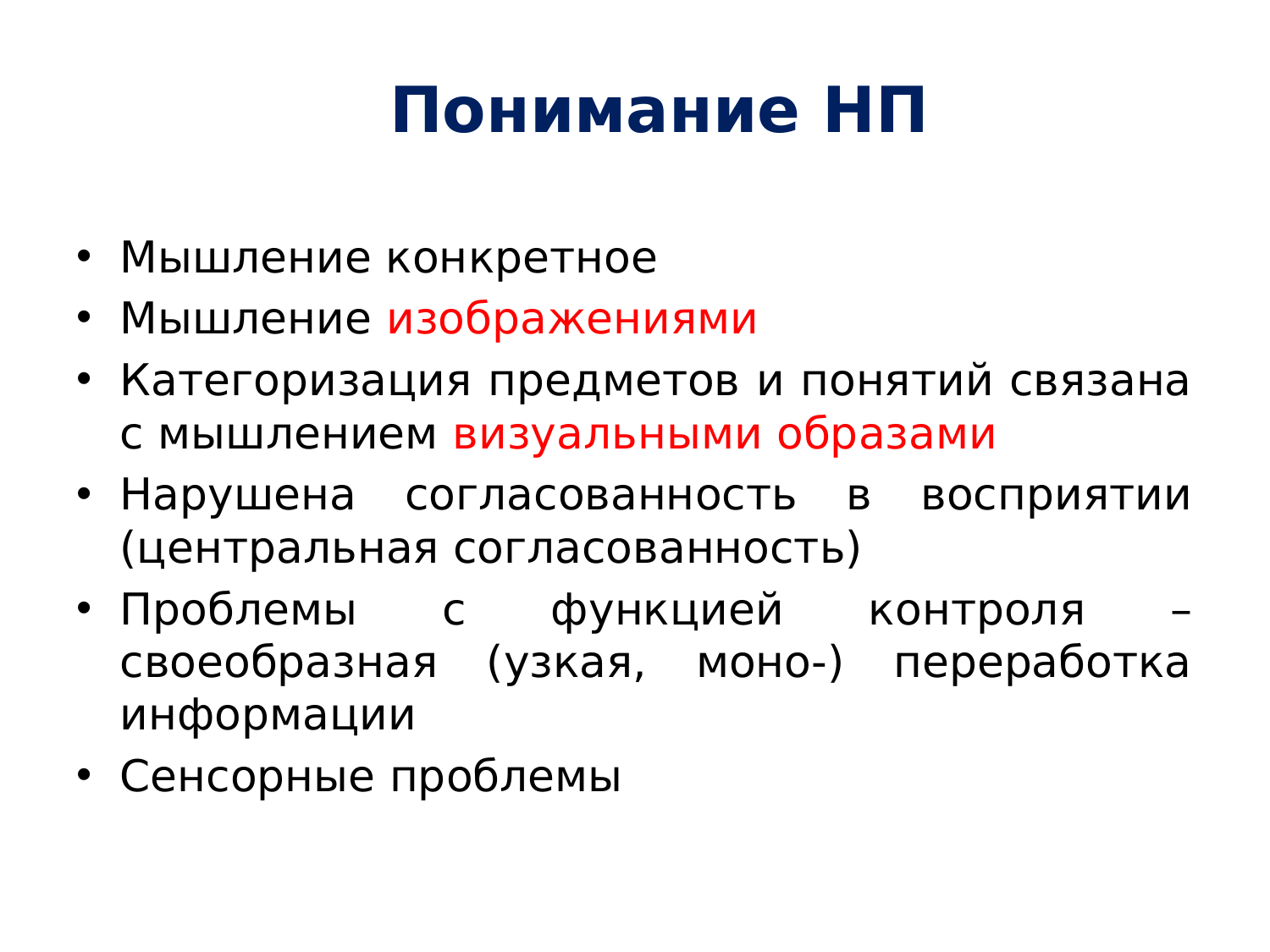

# Понимание НП
Мышление конкретное
Мышление изображениями
Категоризация предметов и понятий связана с мышлением визуальными образами
Нарушена согласованность в восприятии (центральная согласованность)
Проблемы с функцией контроля – своеобразная (узкая, моно-) переработка информации
Сенсорные проблемы